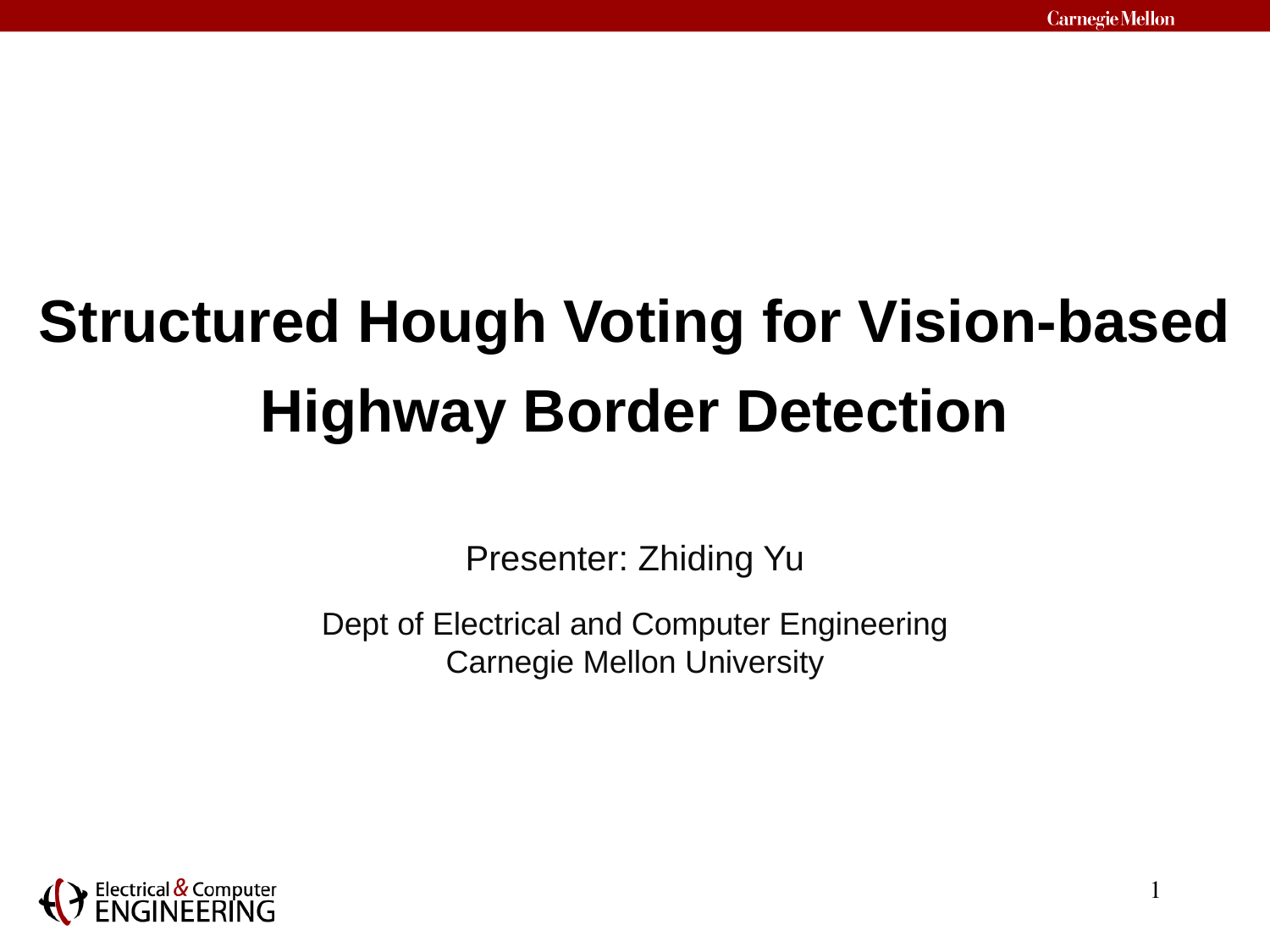

# Structured Hough Voting for Vision-based Highway Border Detection
Presenter: Zhiding Yu

Dept of Electrical and Computer Engineering
Carnegie Mellon University
1